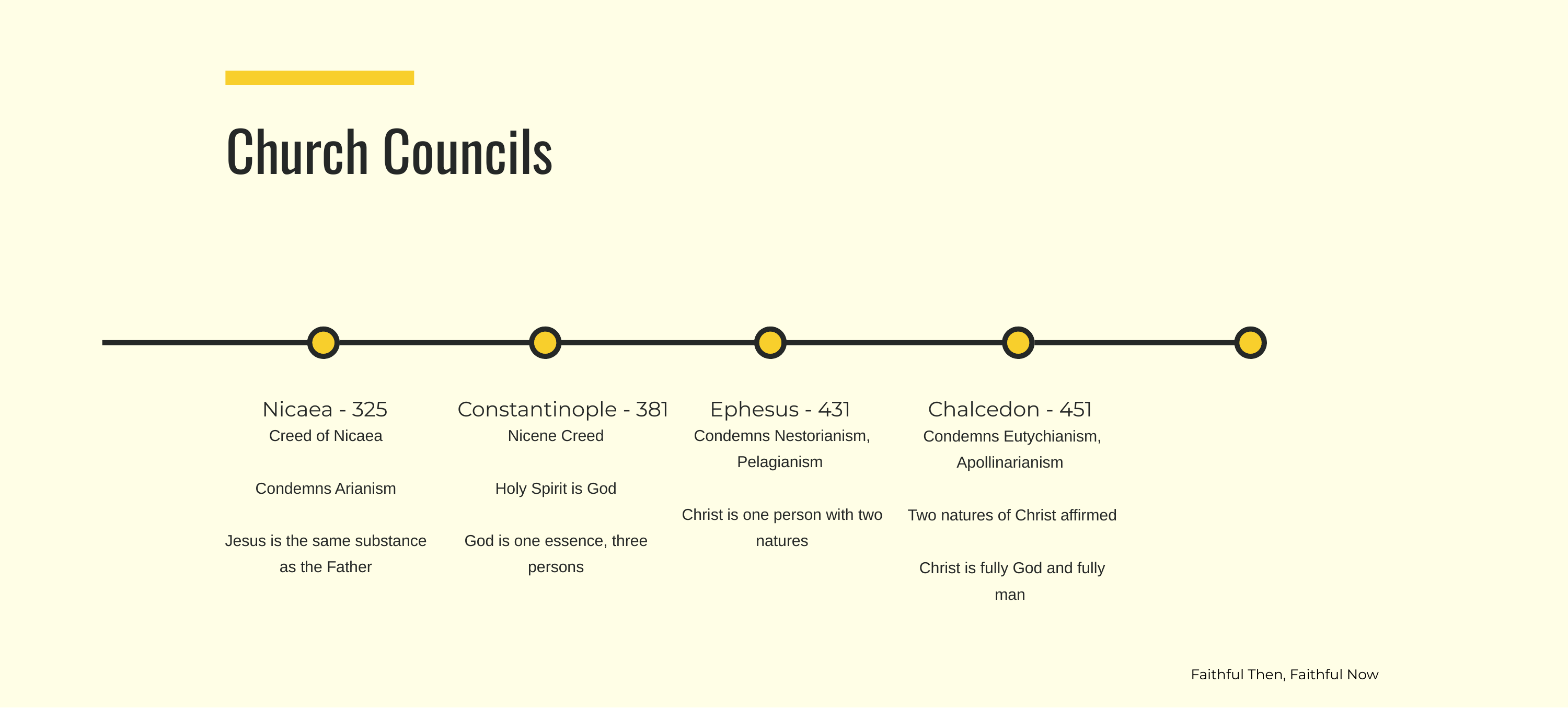

Church Councils

Nicaea - 325
Creed of Nicaea

Condemns Arianism

Jesus is the same substance as the Father
Constantinople - 381
Nicene Creed

Holy Spirit is God

God is one essence, three persons
Ephesus - 431
Condemns Nestorianism, Pelagianism

Christ is one person with two natures
Chalcedon - 451
Condemns Eutychianism, Apollinarianism

Two natures of Christ affirmed

Christ is fully God and fully man

Faithful Then, Faithful Now